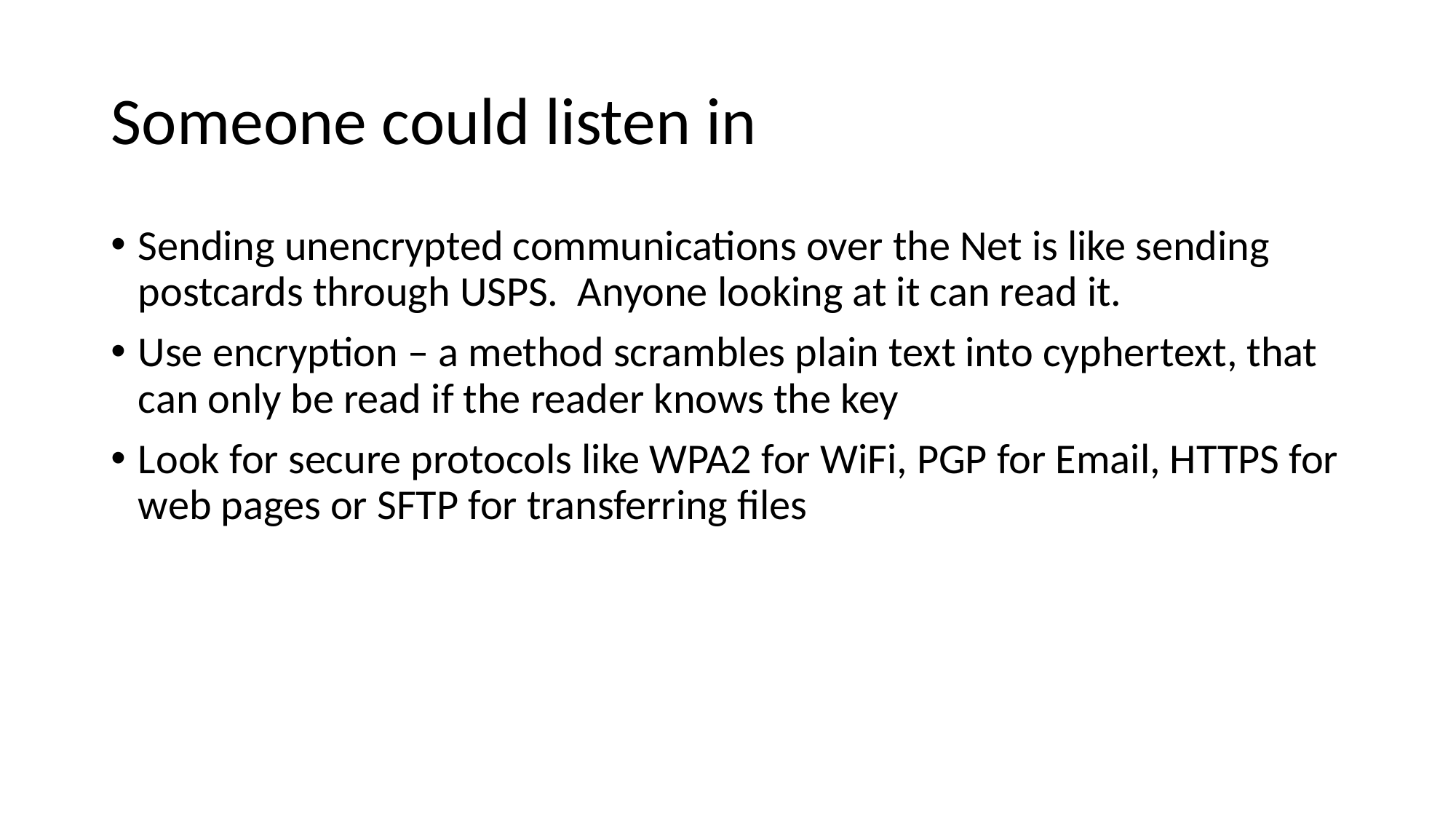

# Someone could listen in
Sending unencrypted communications over the Net is like sending postcards through USPS.  Anyone looking at it can read it.
Use encryption – a method scrambles plain text into cyphertext, that can only be read if the reader knows the key
Look for secure protocols like WPA2 for WiFi, PGP for Email, HTTPS for web pages or SFTP for transferring files